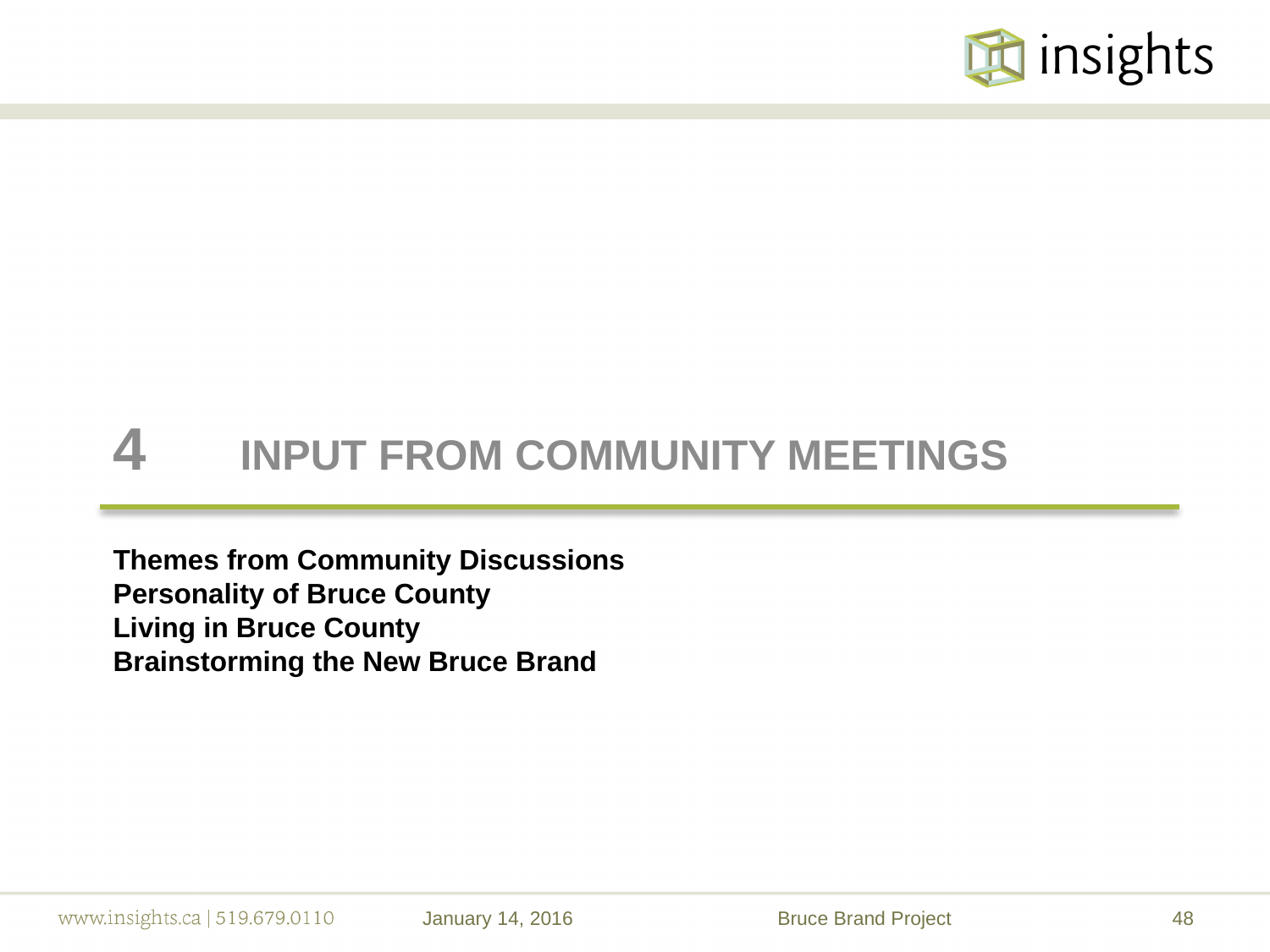

4	INPUT FROM COMMUNITY MEETINGS
# Themes from Community Discussions Personality of Bruce County Living in Bruce County Brainstorming the New Bruce Brand
January 14, 2016
Bruce Brand Project
48